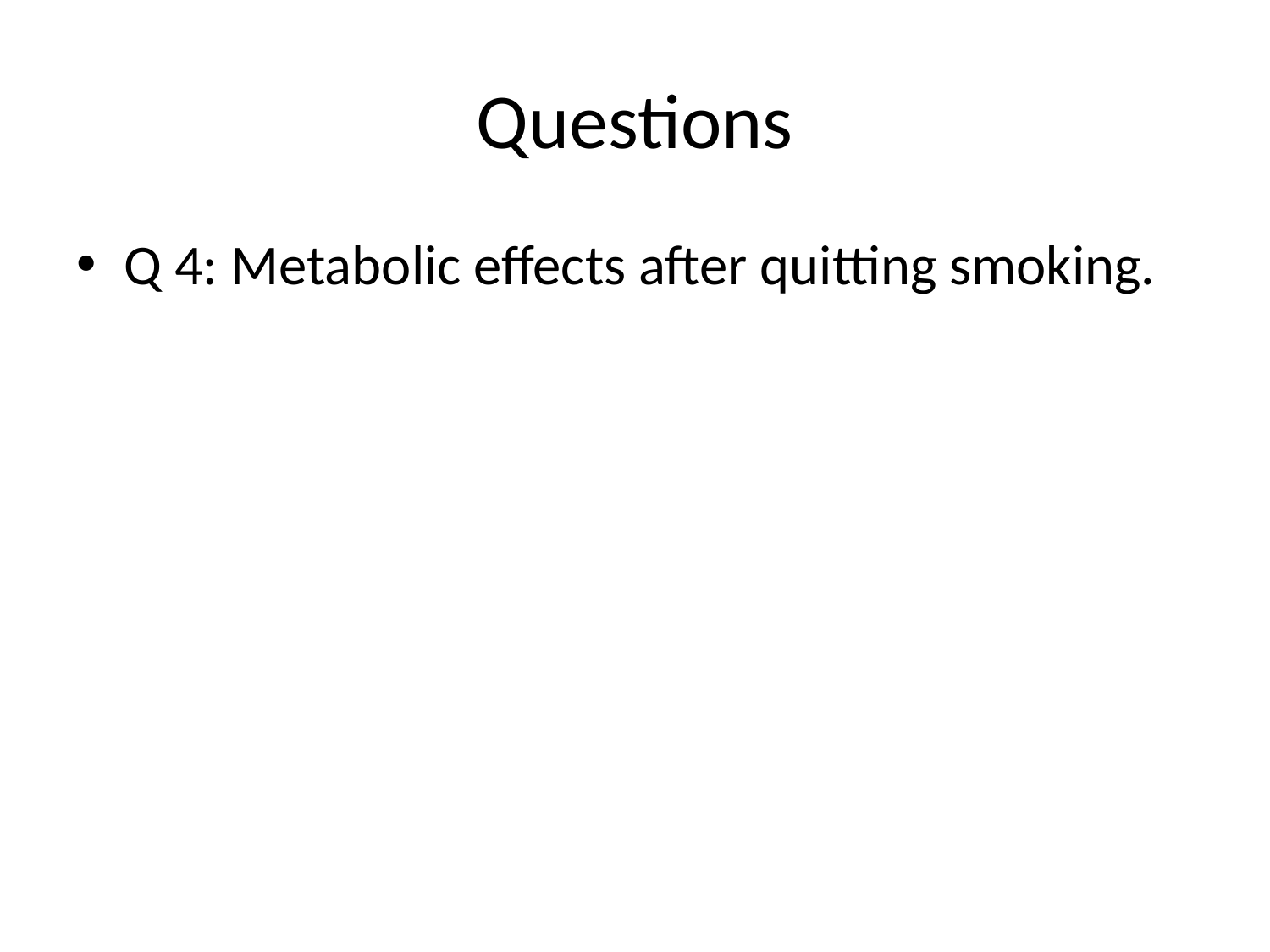

# Questions
Q 4: Metabolic effects after quitting smoking.